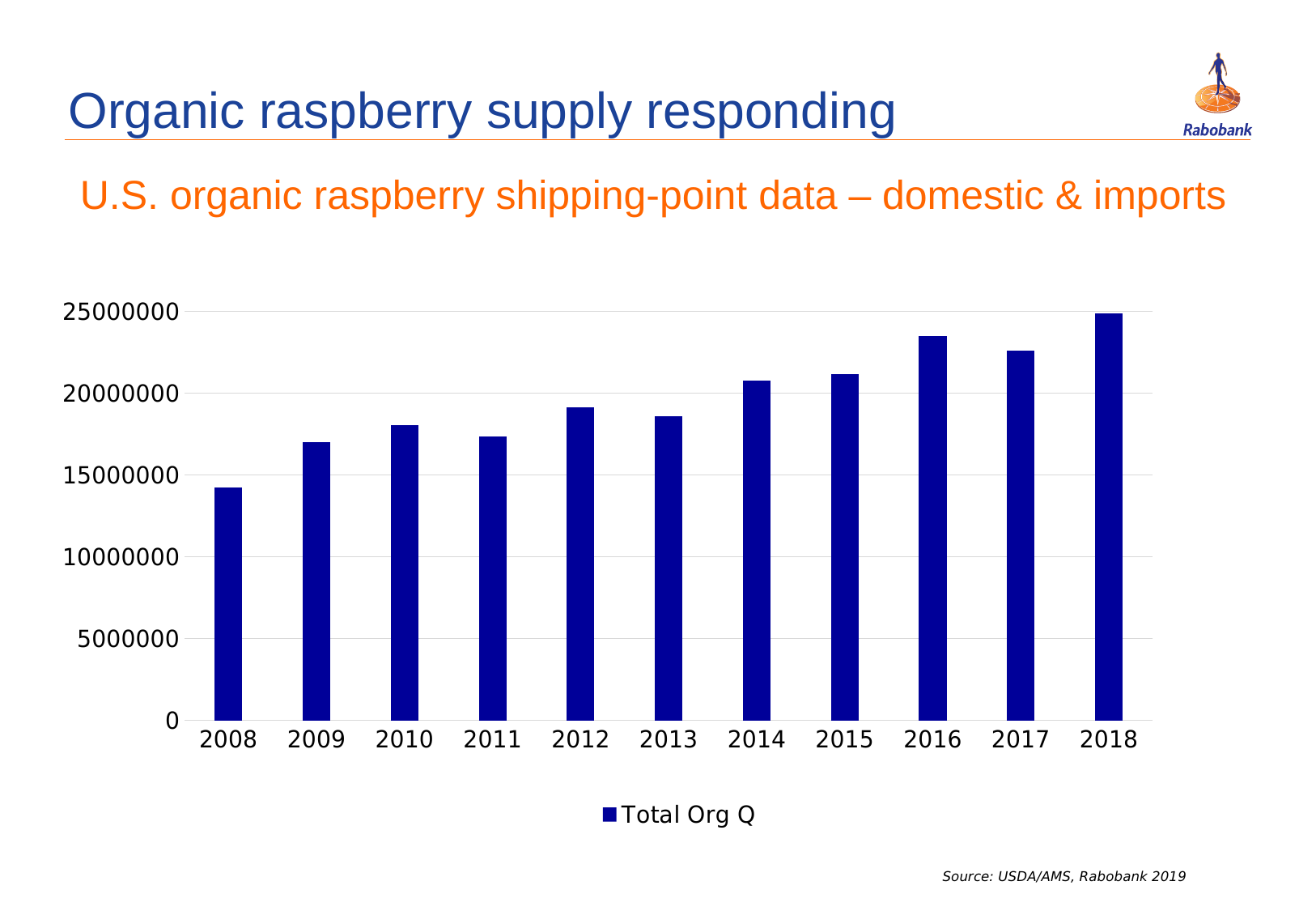

# Organic raspberry supply responding
U.S. organic raspberry shipping-point data – domestic & imports

### Chart

| Category | Total Org Q |
|---|---|
| 2008 | 14230000.0 |
| 2009 | 17020000.0 |
| 2010 | 18060000.0 |
| 2011 | 17380000.0 |
| 2012 | 19120000.0 |
| 2013 | 18590000.0 |
| 2014 | 20770000.0 |
| 2015 | 21190000.0 |
| 2016 | 23500000.0 |
| 2017 | 22620000.0 |
| 2018 | 24870000.0 |
Source: USDA/AMS, Rabobank 2019